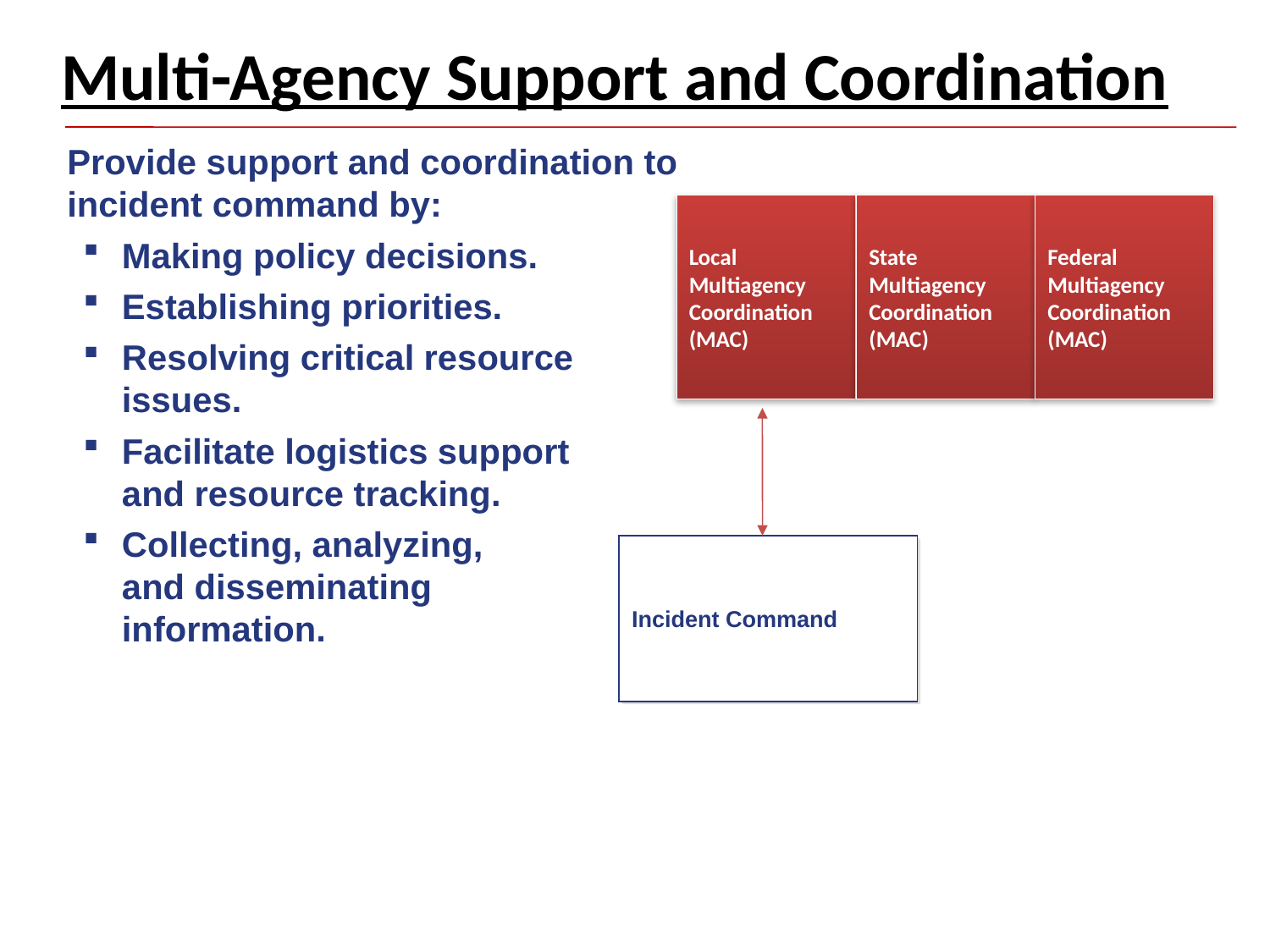

Multi-Agency Support and Coordination
Provide support and coordination to incident command by:
Making policy decisions.
Establishing priorities.
Resolving critical resource issues.
Facilitate logistics support
and resource tracking.
Collecting, analyzing,
and disseminating
information.

Local
Multiagency Coordination
(MAC)
State
Multiagency Coordination
(MAC)
Federal
Multiagency Coordination
(MAC)

Incident Command